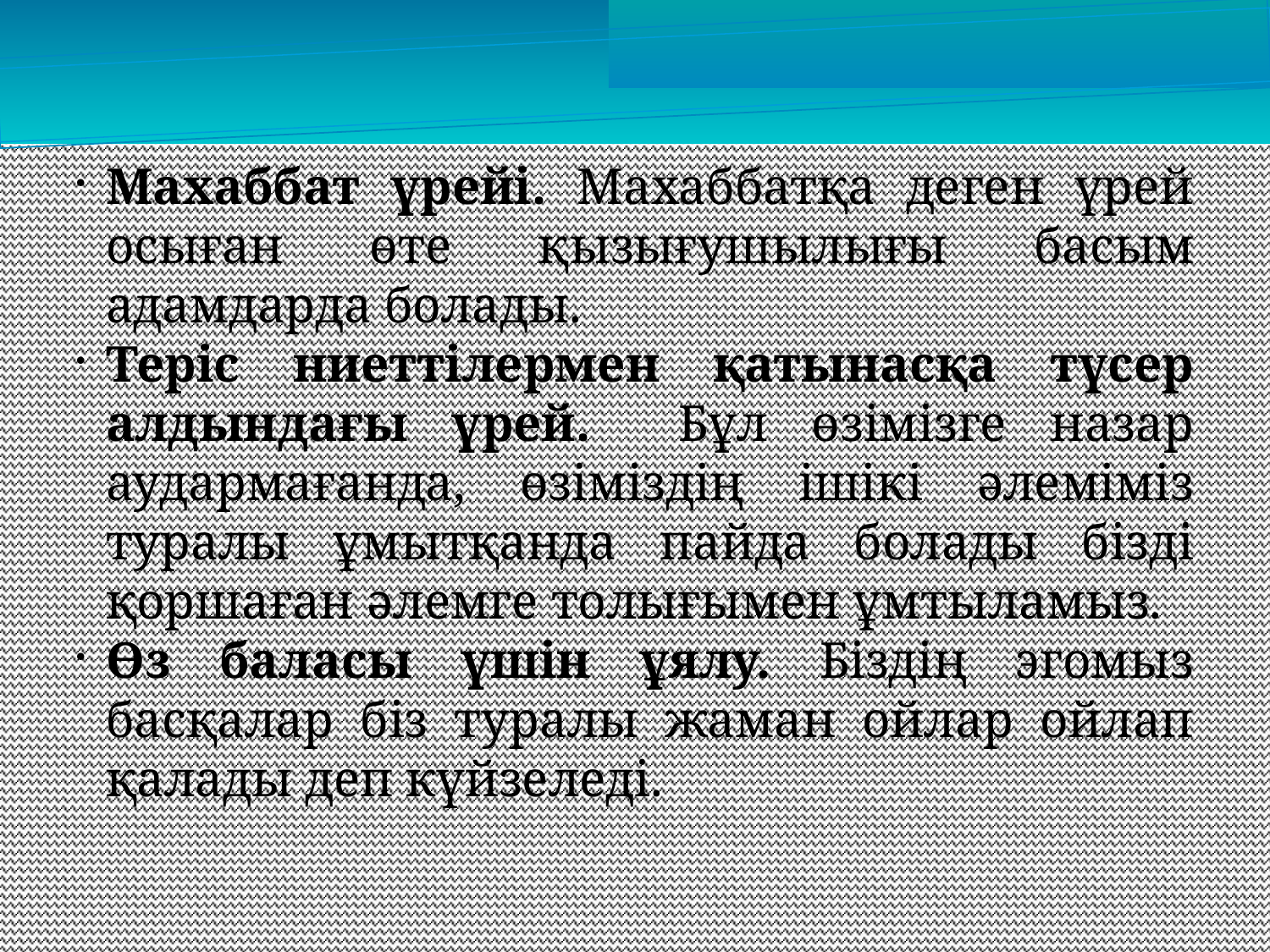

Махаббат үрейі. Махаббатқа деген үрей осыған өте қызығушылығы басым адамдарда болады.
Теріс ниеттілермен қатынасқа түсер алдындағы үрей.  Бұл өзімізге назар аудармағанда, өзіміздің ішікі әлеміміз туралы ұмытқанда пайда болады бізді қоршаған әлемге толығымен ұмтыламыз.
Өз баласы үшін ұялу. Біздің эгомыз басқалар біз туралы жаман ойлар ойлап қалады деп күйзеледі.